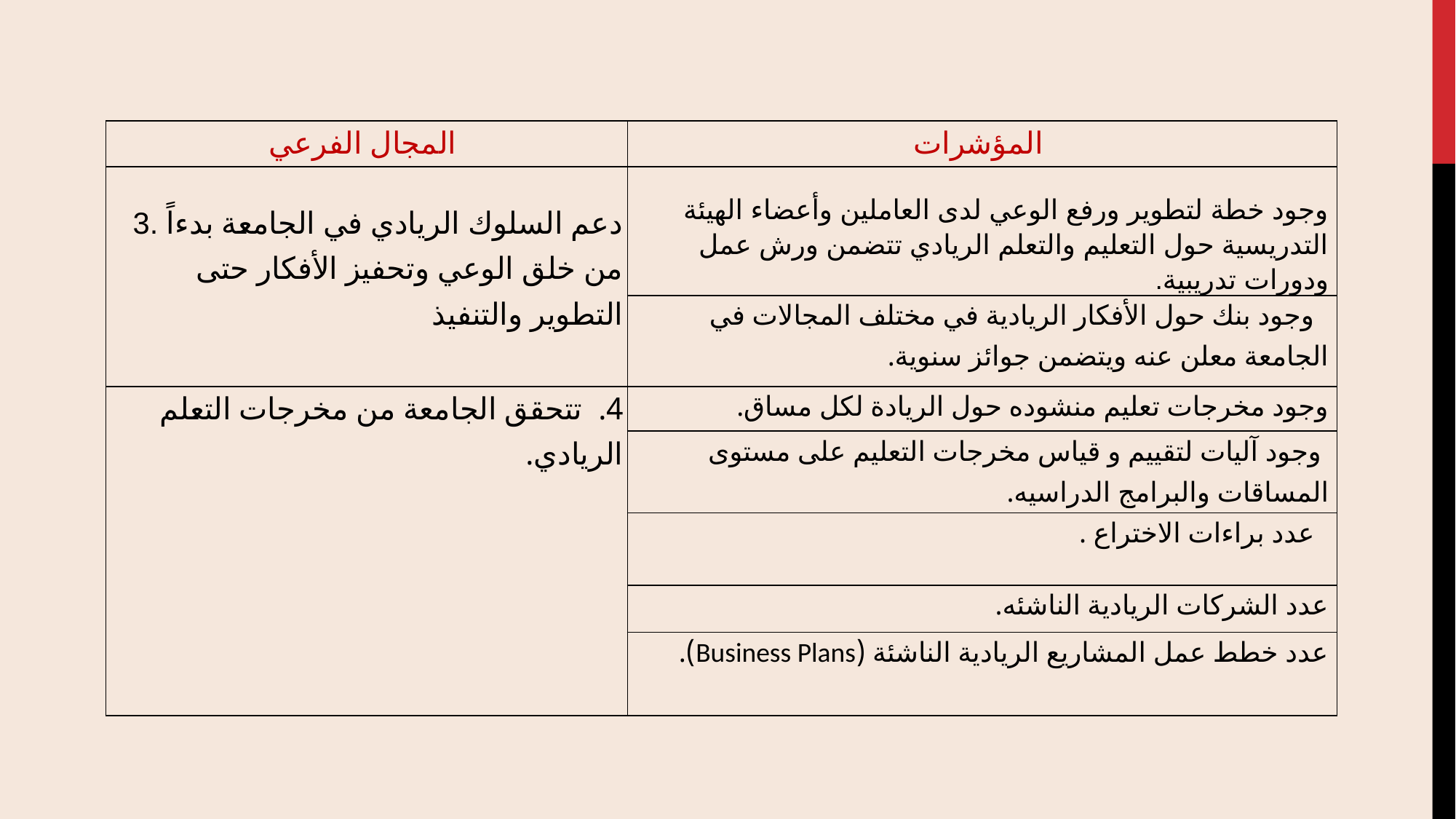

| المجال الفرعي | المؤشرات |
| --- | --- |
| 3. دعم السلوك الريادي في الجامعة بدءاً من خلق الوعي وتحفيز الأفكار حتى التطوير والتنفيذ | وجود خطة لتطوير ورفع الوعي لدى العاملين وأعضاء الهيئة التدريسية حول التعليم والتعلم الريادي تتضمن ورش عمل ودورات تدريبية. |
|  | وجود بنك حول الأفكار الريادية في مختلف المجالات في الجامعة معلن عنه ويتضمن جوائز سنوية. |
| 4. تتحقق الجامعة من مخرجات التعلم الريادي. | وجود مخرجات تعليم منشوده حول الريادة لكل مساق. |
|  | وجود آليات لتقييم و قياس مخرجات التعليم على مستوى المساقات والبرامج الدراسيه. |
|  | عدد براءات الاختراع . |
|  | عدد الشركات الريادية الناشئه. |
|  | عدد خطط عمل المشاريع الريادية الناشئة (Business Plans). |